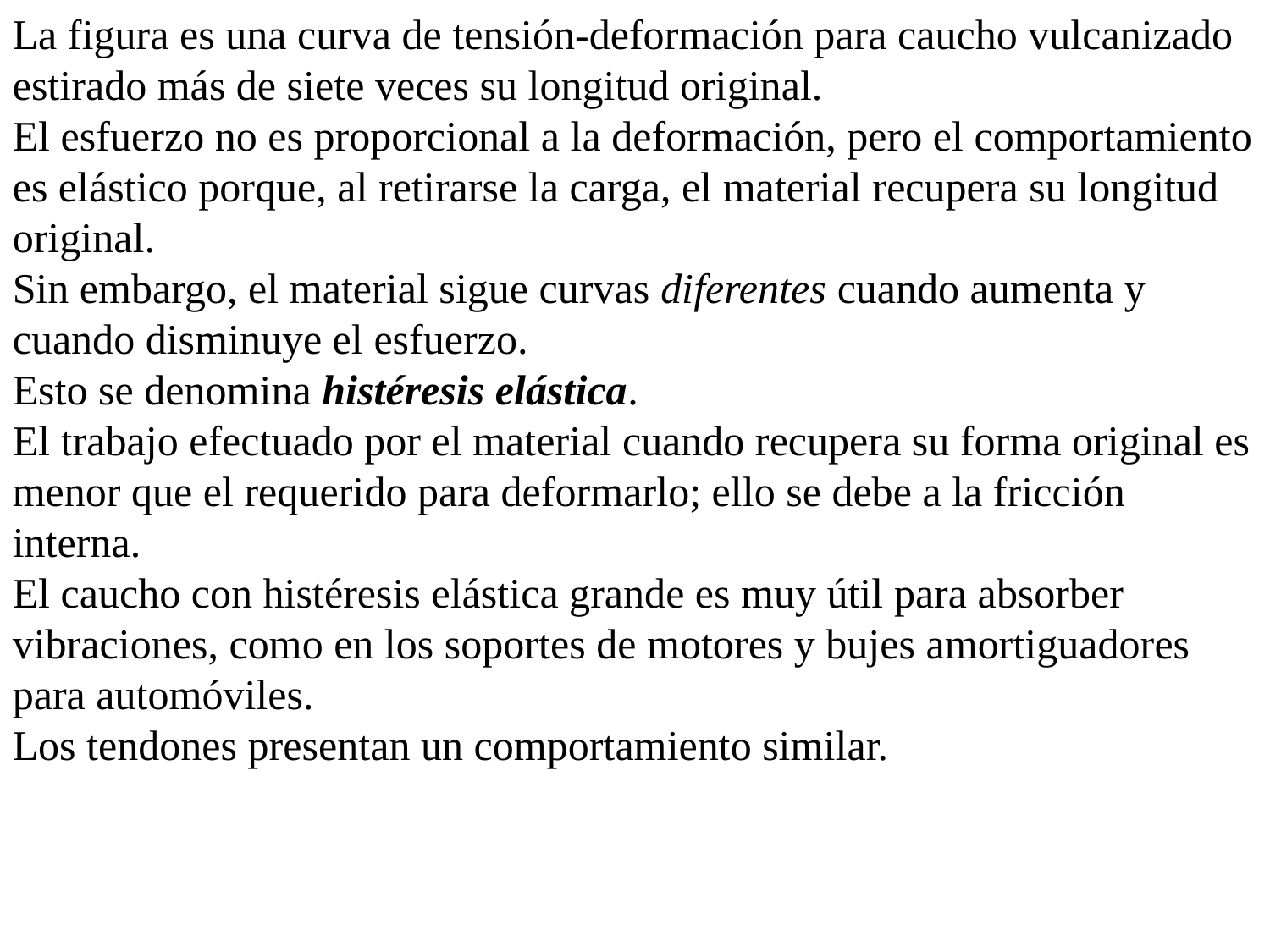

La figura es una curva de tensión-deformación para caucho vulcanizado estirado más de siete veces su longitud original.
El esfuerzo no es proporcional a la deformación, pero el comportamiento es elástico porque, al retirarse la carga, el material recupera su longitud original.
Sin embargo, el material sigue curvas diferentes cuando aumenta y cuando disminuye el esfuerzo.
Esto se denomina histéresis elástica.
El trabajo efectuado por el material cuando recupera su forma original es menor que el requerido para deformarlo; ello se debe a la fricción interna.
El caucho con histéresis elástica grande es muy útil para absorber vibraciones, como en los soportes de motores y bujes amortiguadores para automóviles.
Los tendones presentan un comportamiento similar.